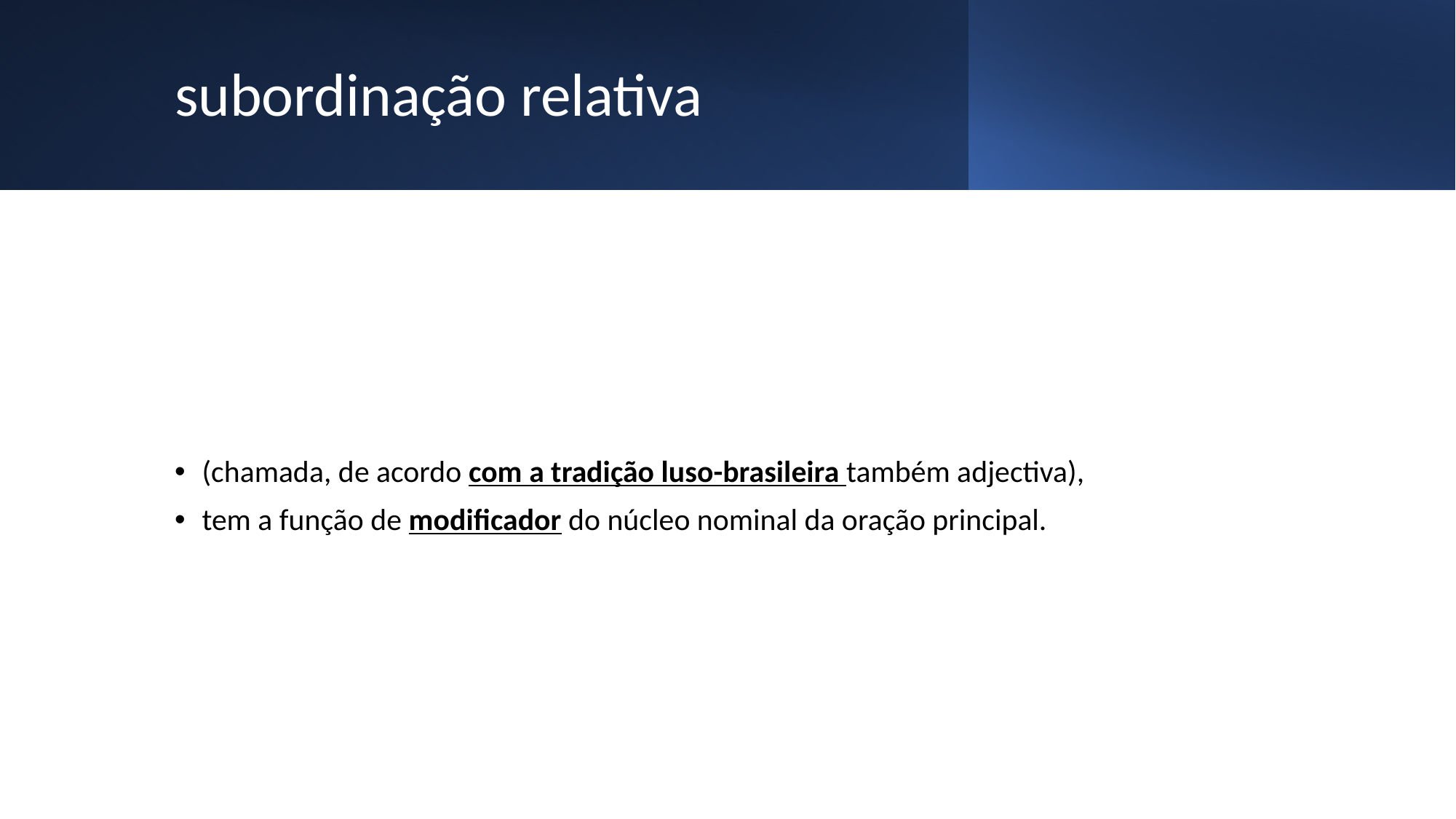

# subordinação relativa
(chamada, de acordo com a tradição luso-brasileira também adjectiva),
tem a função de modificador do núcleo nominal da oração principal.